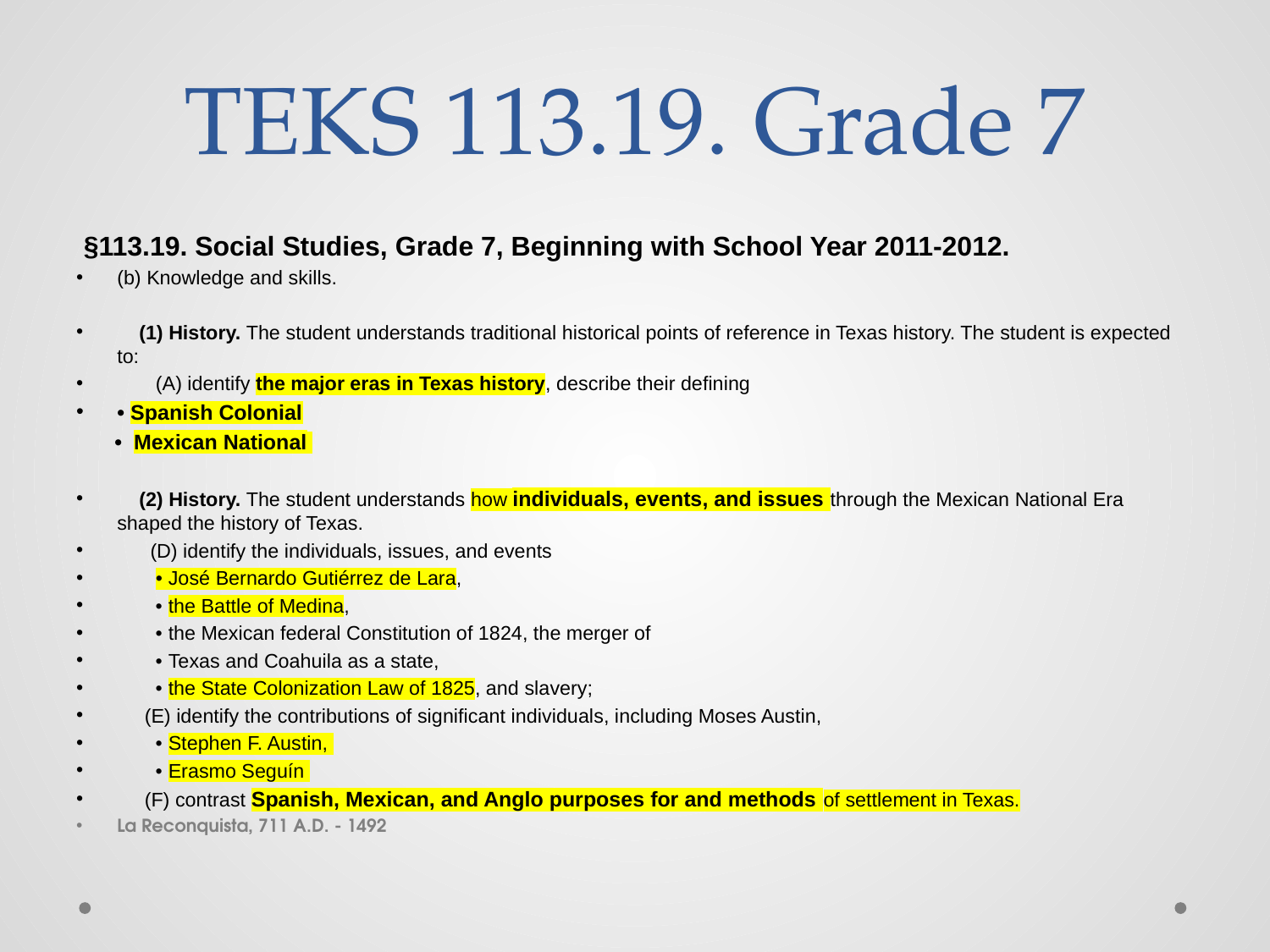

# TEKS 113.19. Grade 7
 §113.19. Social Studies, Grade 7, Beginning with School Year 2011-2012.
(b) Knowledge and skills.

    (1) History. The student understands traditional historical points of reference in Texas history. The student is expected to:
       (A) identify the major eras in Texas history, describe their defining
• Spanish Colonial
       •  Mexican National

    (2) History. The student understands how individuals, events, and issues through the Mexican National Era shaped the history of Texas.
      (D) identify the individuals, issues, and events
       • José Bernardo Gutiérrez de Lara,
       • the Battle of Medina,
       • the Mexican federal Constitution of 1824, the merger of
       • Texas and Coahuila as a state,
       • the State Colonization Law of 1825, and slavery;
     (E) identify the contributions of significant individuals, including Moses Austin,
       • Stephen F. Austin,
       • Erasmo Seguín
     (F) contrast Spanish, Mexican, and Anglo purposes for and methods of settlement in Texas.
La Reconquista, 711 A.D. - 1492